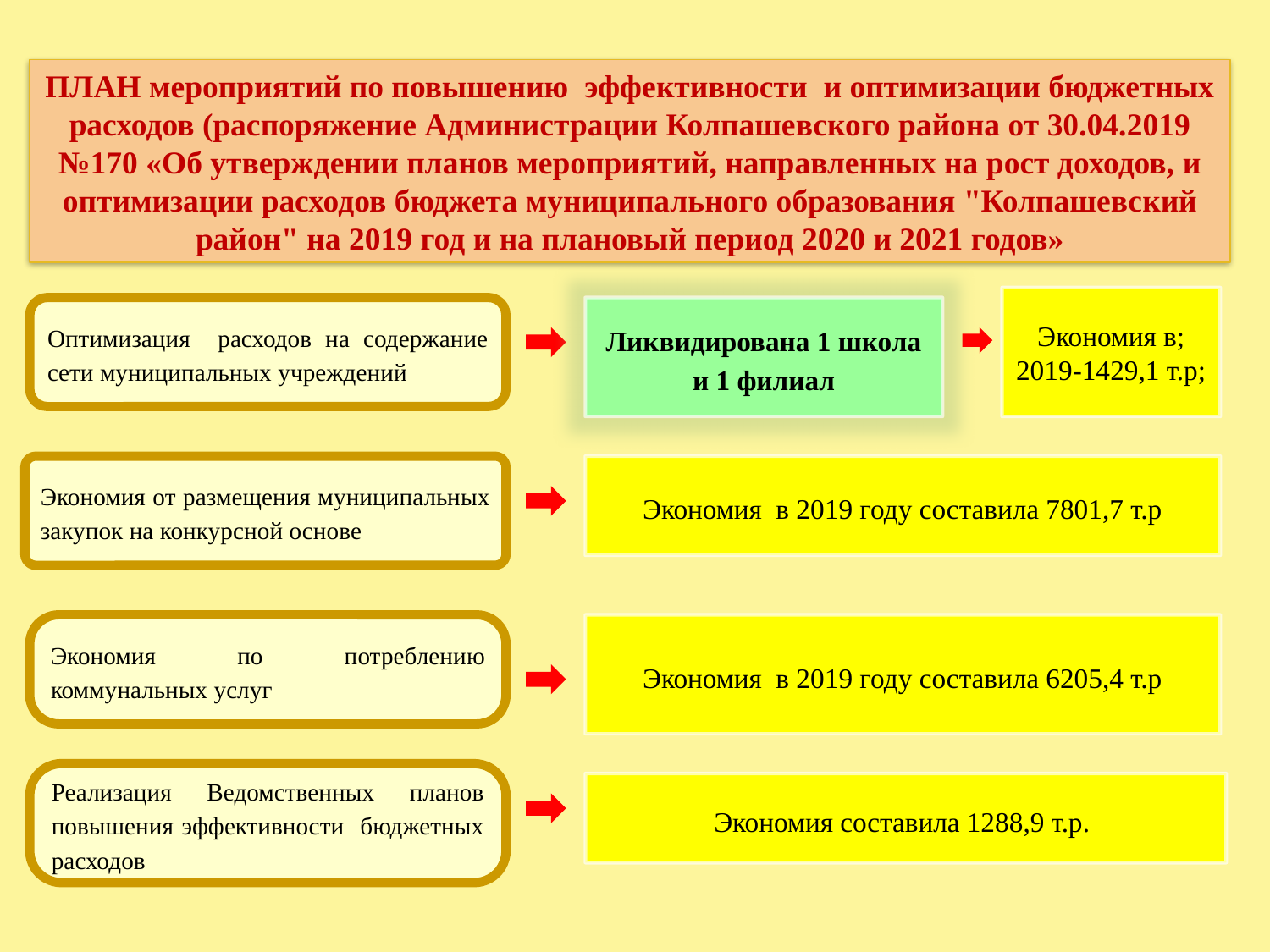

ПЛАН мероприятий по повышению  эффективности  и оптимизации бюджетных расходов (распоряжение Администрации Колпашевского района от 30.04.2019 №170 «Об утверждении планов мероприятий, направленных на рост доходов, и оптимизации расходов бюджета муниципального образования "Колпашевский район" на 2019 год и на плановый период 2020 и 2021 годов»
Экономия в; 2019-1429,1 т.р;
Оптимизация  расходов на содержание сети муниципальных учреждений
Ликвидирована 1 школа и 1 филиал

Экономия  в 2019 году составила 7801,7 т.р
Экономия от размещения муниципальных закупок на конкурсной основе

Экономия по потреблению коммунальных услуг
Экономия  в 2019 году составила 6205,4 т.р

Реализация Ведомственных планов повышения эффективности  бюджетных расходов
Экономия составила 1288,9 т.р.